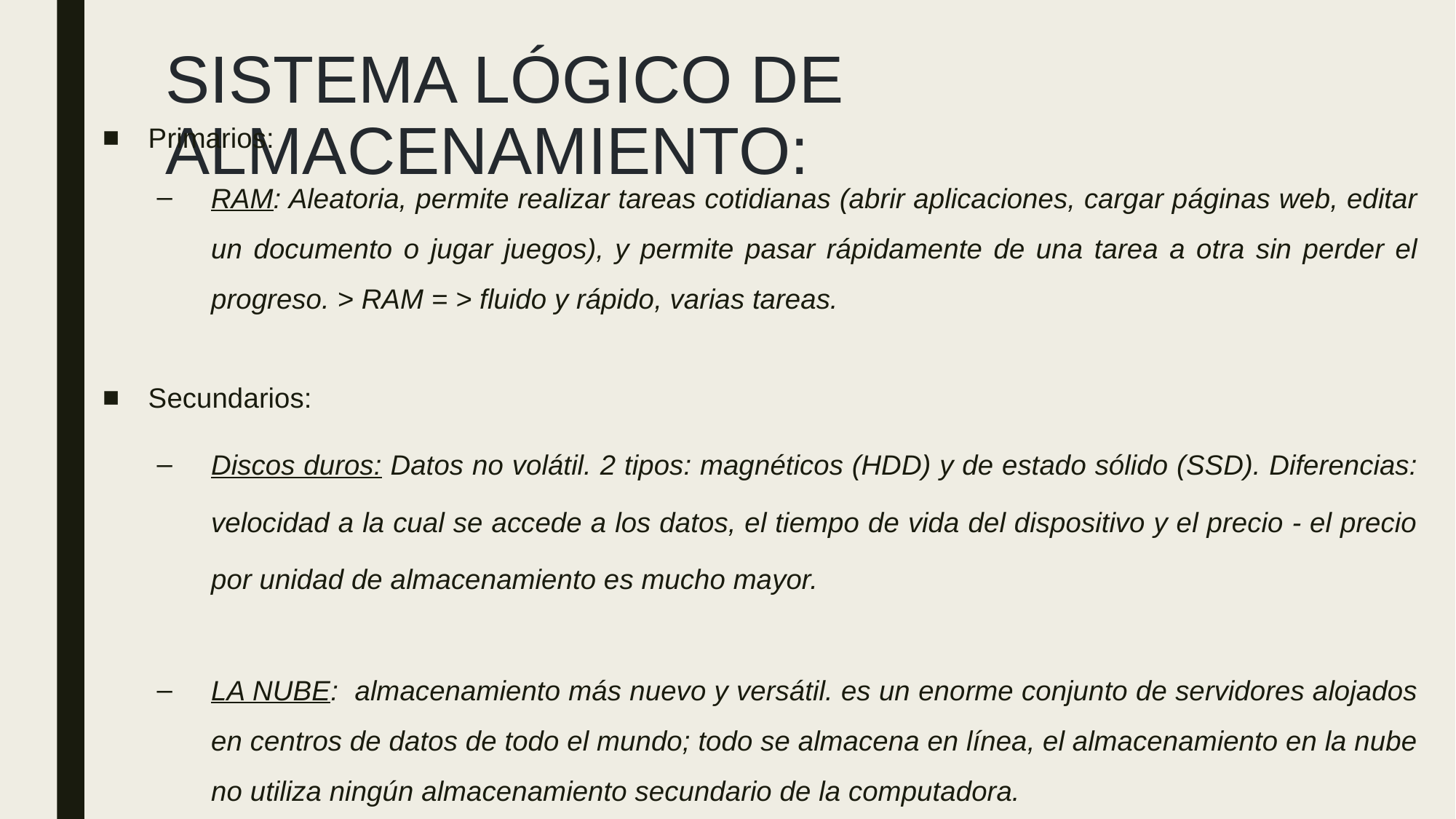

# SISTEMA LÓGICO DE ALMACENAMIENTO:
Primarios:
RAM: Aleatoria, permite realizar tareas cotidianas (abrir aplicaciones, cargar páginas web, editar un documento o jugar juegos), y permite pasar rápidamente de una tarea a otra sin perder el progreso. > RAM = > fluido y rápido, varias tareas.

Secundarios:
Discos duros: Datos no volátil. 2 tipos: magnéticos (HDD) y de estado sólido (SSD). Diferencias: velocidad a la cual se accede a los datos, el tiempo de vida del dispositivo y el precio - el precio por unidad de almacenamiento es mucho mayor.

LA NUBE:  almacenamiento más nuevo y versátil. es un enorme conjunto de servidores alojados en centros de datos de todo el mundo; todo se almacena en línea, el almacenamiento en la nube no utiliza ningún almacenamiento secundario de la computadora.